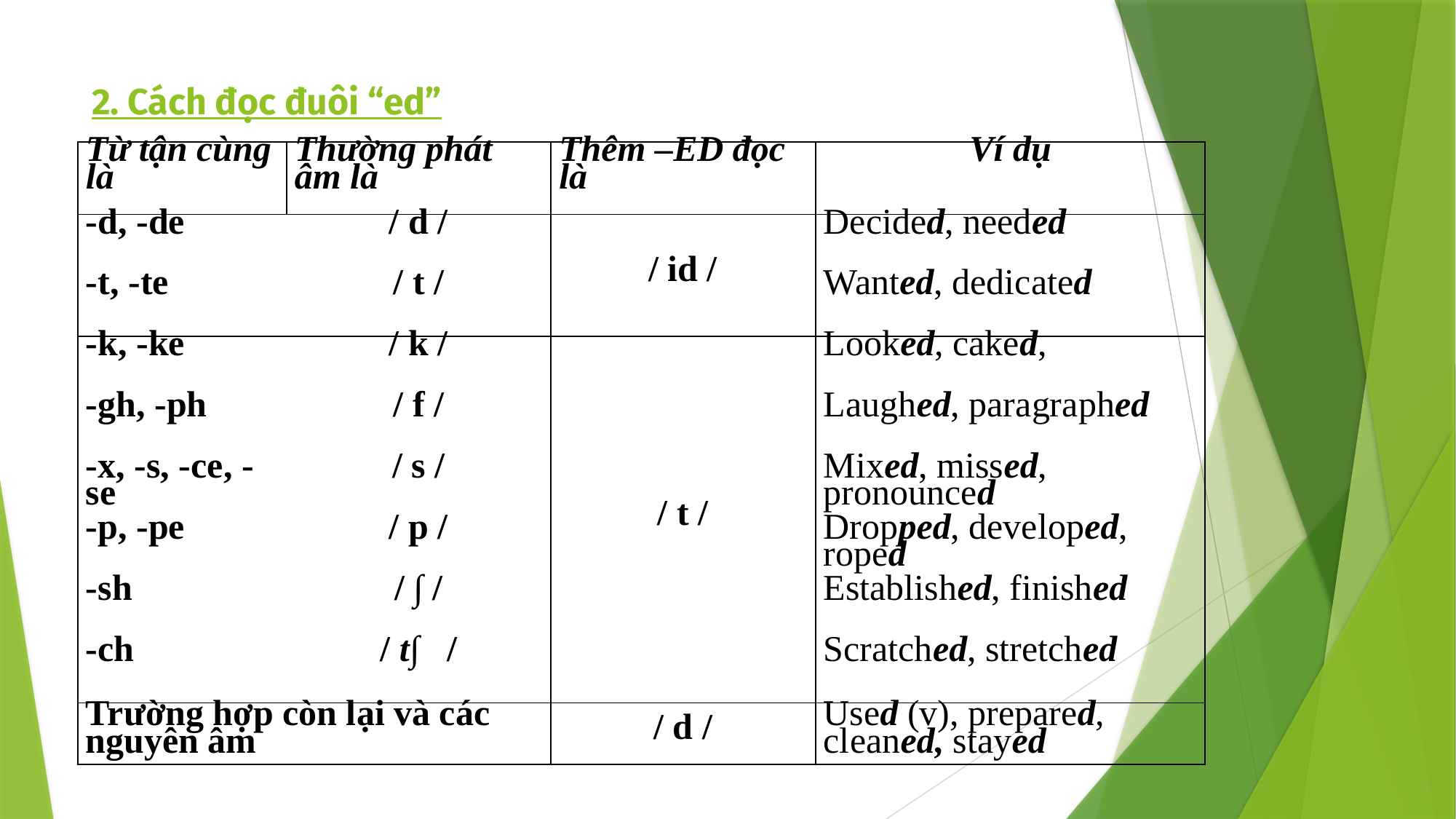

# 2. Cách đọc đuôi “ed”
| Từ tận cùng là | Thường phát âm là | Thêm –ED đọc là | Ví dụ |
| --- | --- | --- | --- |
| -d, -de | / d / | / id / | Decided, needed |
| -t, -te | / t / |  | Wanted, dedicated |
| -k, -ke | / k / | / t / | Looked, caked, |
| -gh, -ph | / f / |  | Laughed, paragraphed |
| -x, -s, -ce, -se | / s / |  | Mixed, missed, pronounced |
| -p, -pe | / p / |  | Dropped, developed, roped |
| -sh | / ∫ / |  | Established, finished |
| -ch | / t∫ / |  | Scratched, stretched |
| Trường hợp còn lại và các nguyên âm |  | / d / | Used (v), prepared, cleaned, stayed |